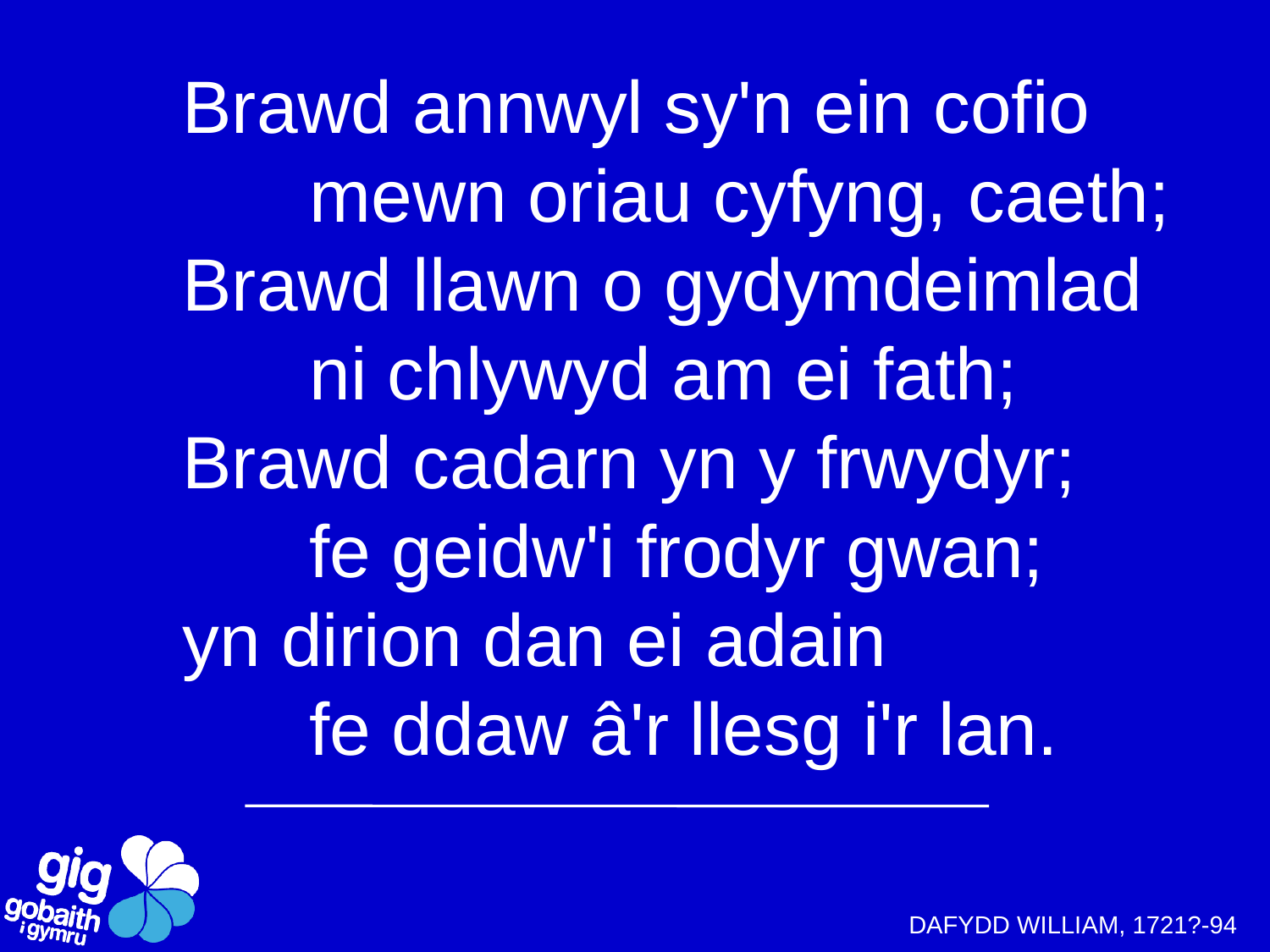

# Brawd annwyl sy'n ein cofio mewn oriau cyfyng, caeth; Brawd llawn o gydymdeimlad ni chlywyd am ei fath; Brawd cadarn yn y frwydyr; fe geidw'i frodyr gwan; yn dirion dan ei adain fe ddaw â'r llesg i'r lan.
DAFYDD WILLIAM, 1721?-94